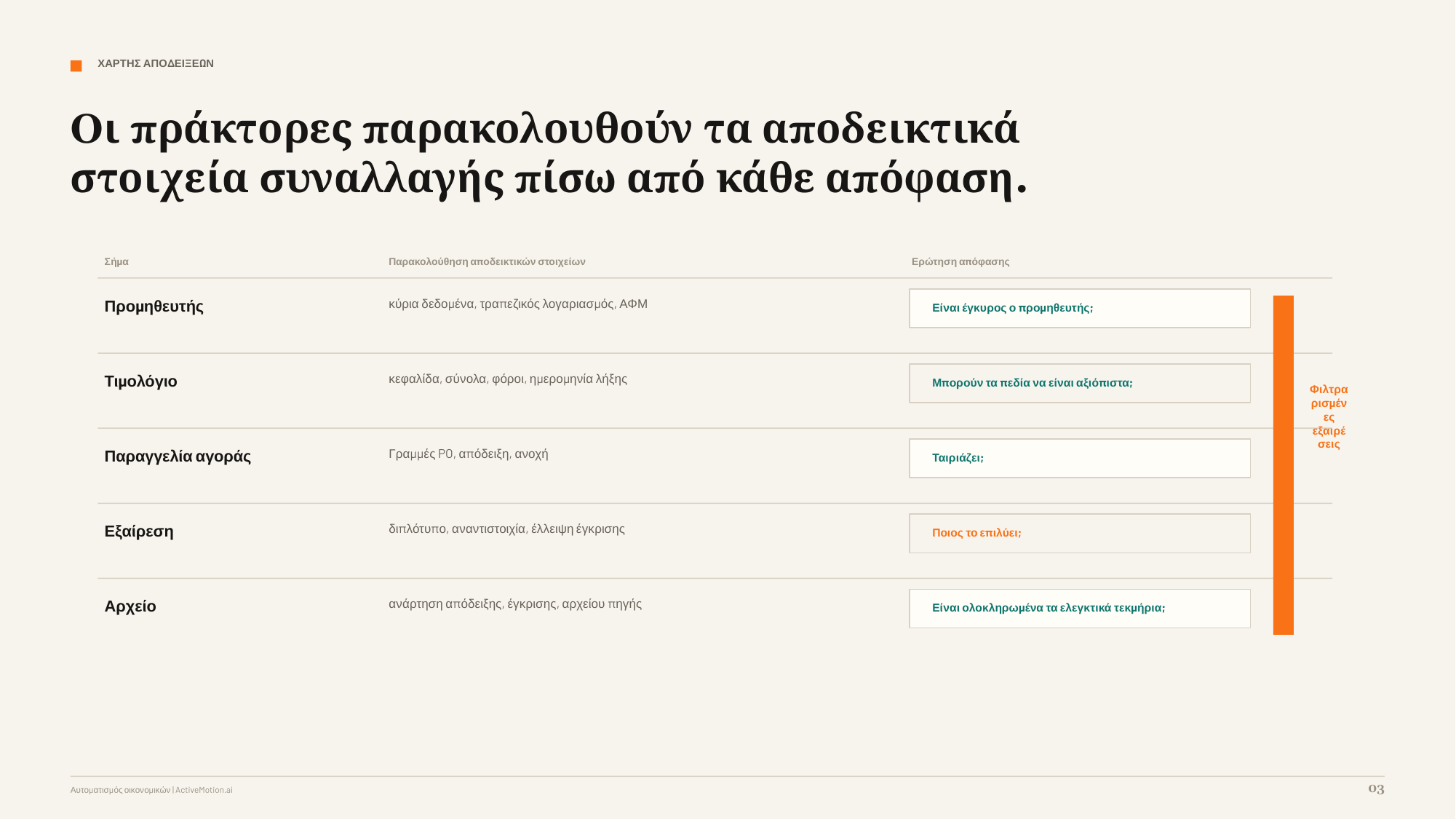

ΧΑΡΤΗΣ ΑΠΟΔΕΙΞΕΩΝ

Οι πράκτορες παρακολουθούν τα αποδεικτικά στοιχεία συναλλαγής πίσω από κάθε απόφαση.
Σήμα
Παρακολούθηση αποδεικτικών στοιχείων
Ερώτηση απόφασης

Προμηθευτής
κύρια δεδομένα, τραπεζικός λογαριασμός, ΑΦΜ

Είναι έγκυρος ο προμηθευτής;

Τιμολόγιο
κεφαλίδα, σύνολα, φόροι, ημερομηνία λήξης
Μπορούν τα πεδία να είναι αξιόπιστα;
Φιλτραρισμένες εξαιρέσεις

Παραγγελία αγοράς
Γραμμές PO, απόδειξη, ανοχή
Ταιριάζει;

Εξαίρεση
διπλότυπο, αναντιστοιχία, έλλειψη έγκρισης
Ποιος το επιλύει;

Αρχείο
ανάρτηση απόδειξης, έγκρισης, αρχείου πηγής
Είναι ολοκληρωμένα τα ελεγκτικά τεκμήρια;

03
Αυτοματισμός οικονομικών | ActiveMotion.ai